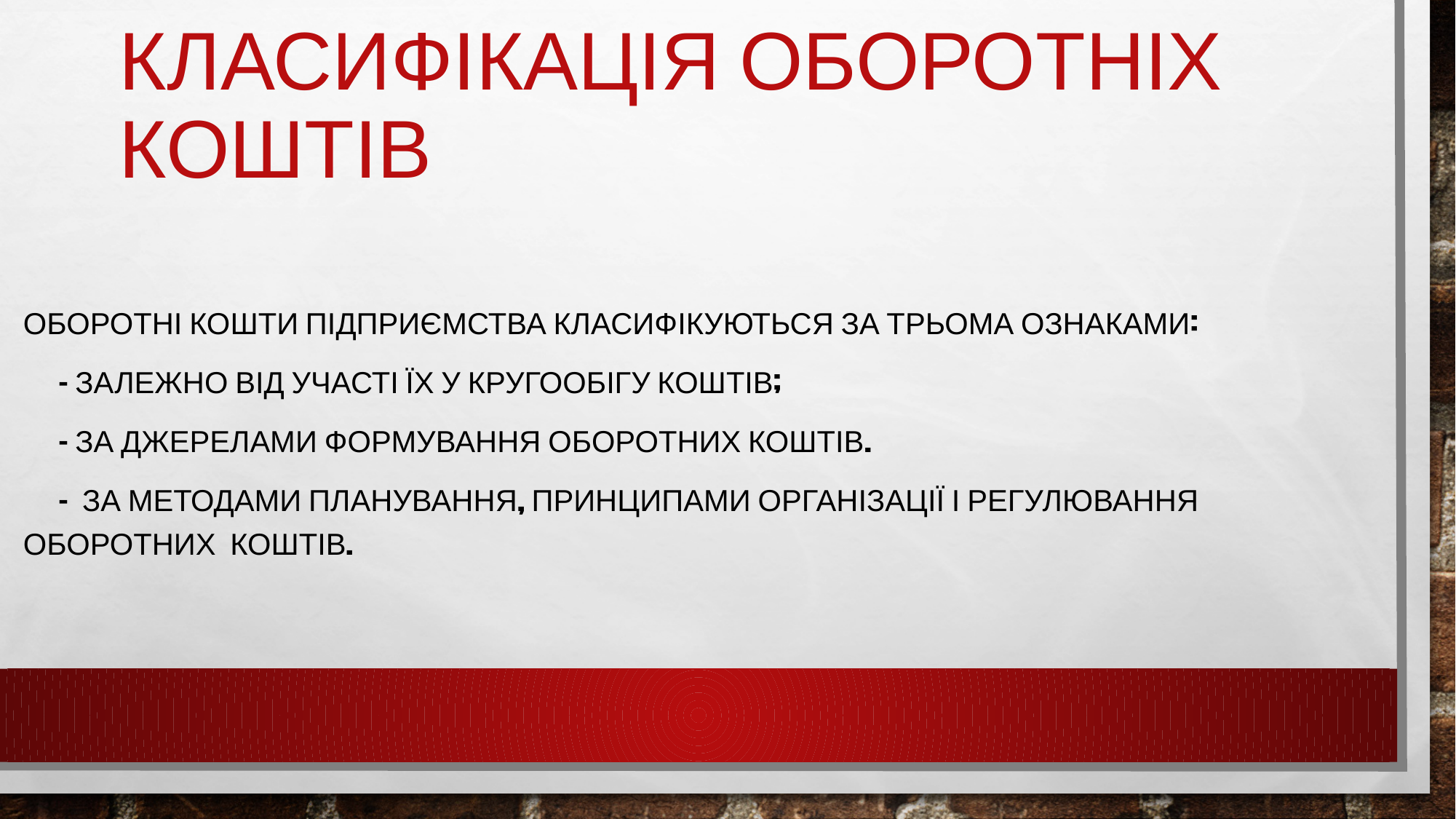

# Класифікація оборотніх коштів
Оборотні кошти підприємства класифікуються за трьома ознаками:
     - залежно від участі їх у кругообігу коштів;
     - за джерелами формування оборотних коштів.
     -  за методами планування, принципами організації і регулювання   оборотних  коштів.